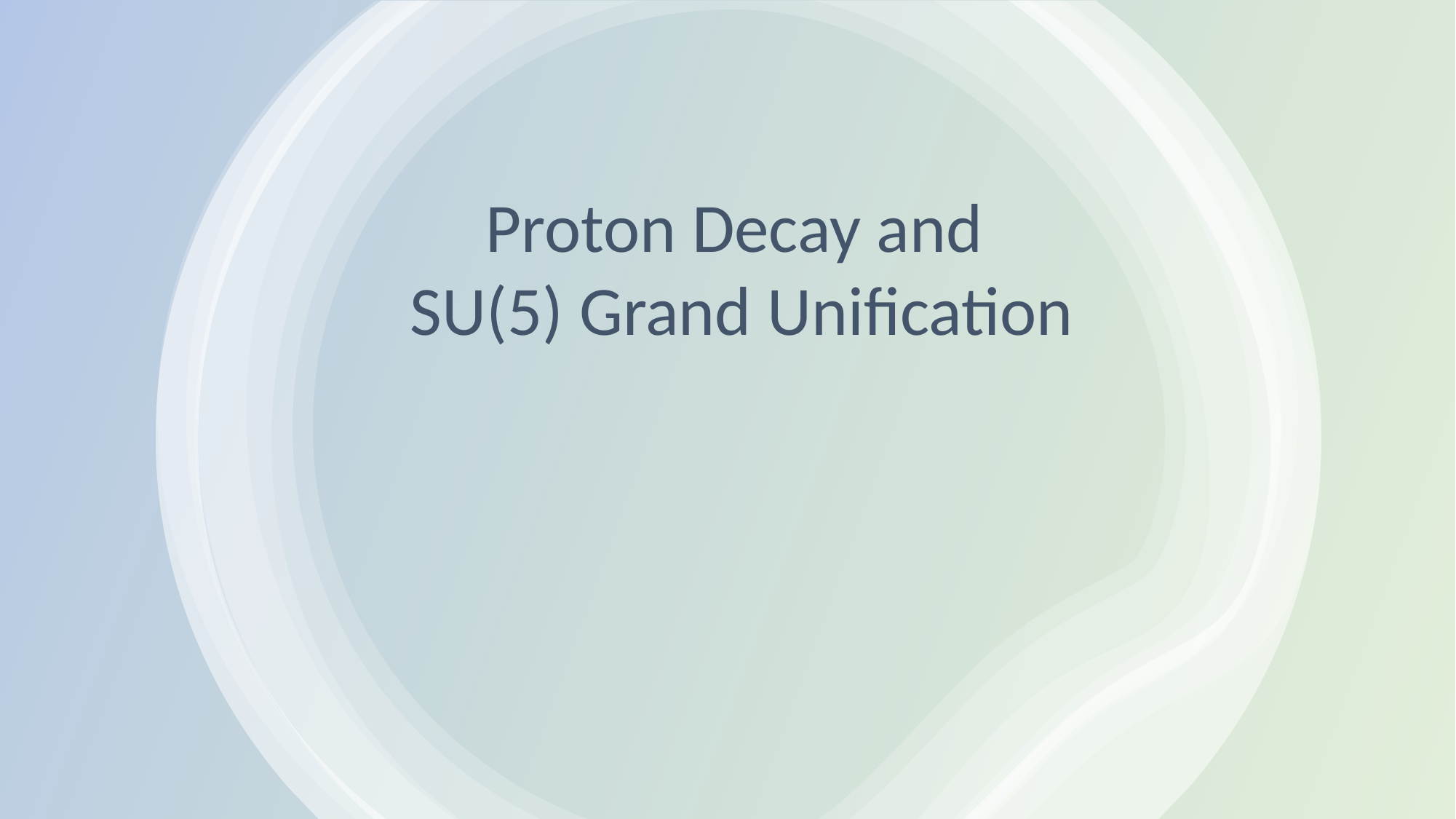

Jason L Evans
Tsung-Dao Lee Institute

Proton Decay and
SU(5) Grand Unification